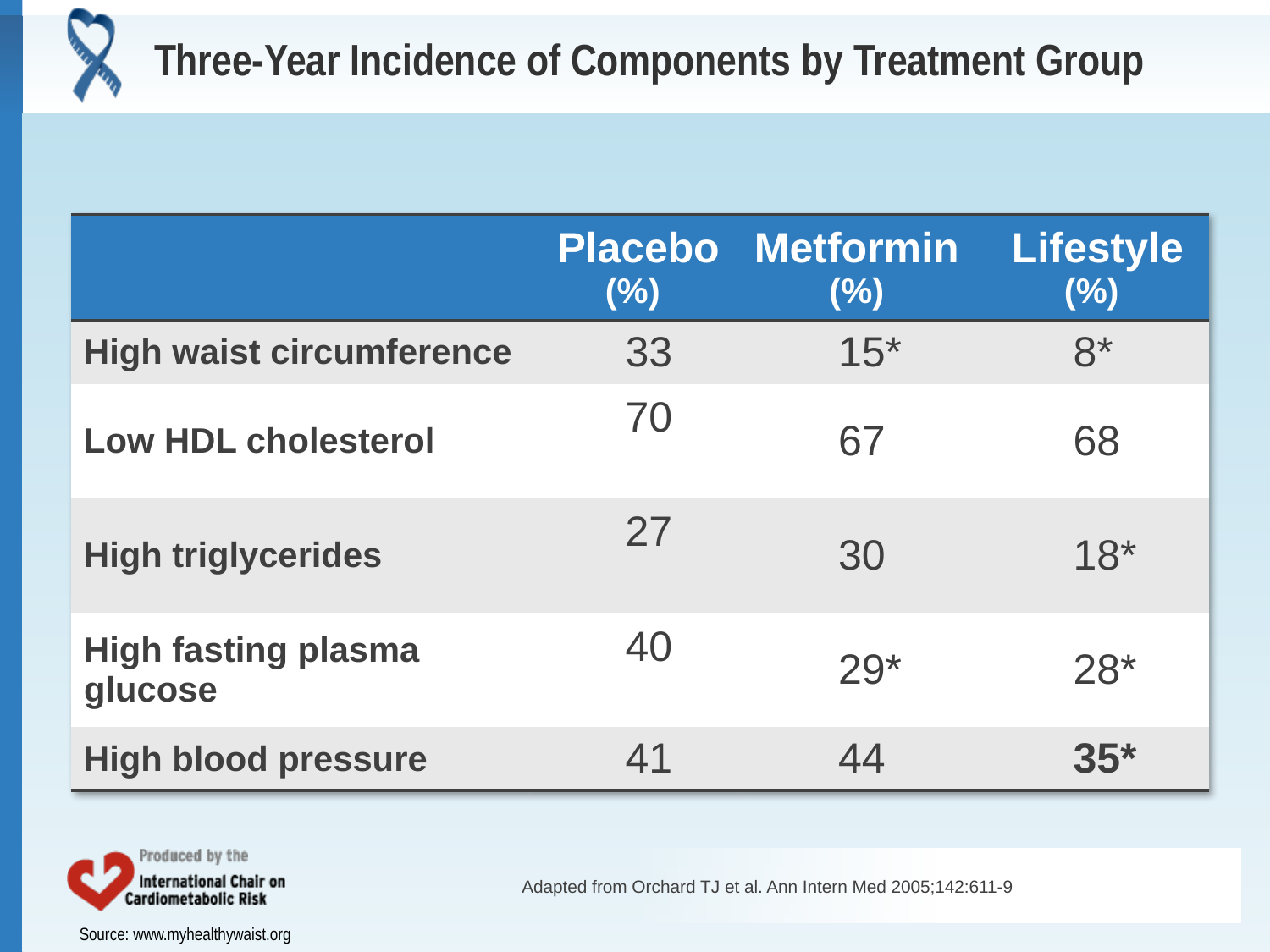

# Three-Year Incidence of Components by Treatment Group
|  | Placebo (%) | Metformin (%) | Lifestyle (%) |
| --- | --- | --- | --- |
| High waist circumference | 33 | 15\* | 8\* |
| Low HDL cholesterol | 70 | 67 | 68 |
| High triglycerides | 27 | 30 | 18\* |
| High fasting plasma glucose | 40 | 29\* | 28\* |
| High blood pressure | 41 | 44 | 35\* |
*p<0.001 comparison vs. placebo
Adapted from Orchard TJ et al. Ann Intern Med 2005;142:611-9